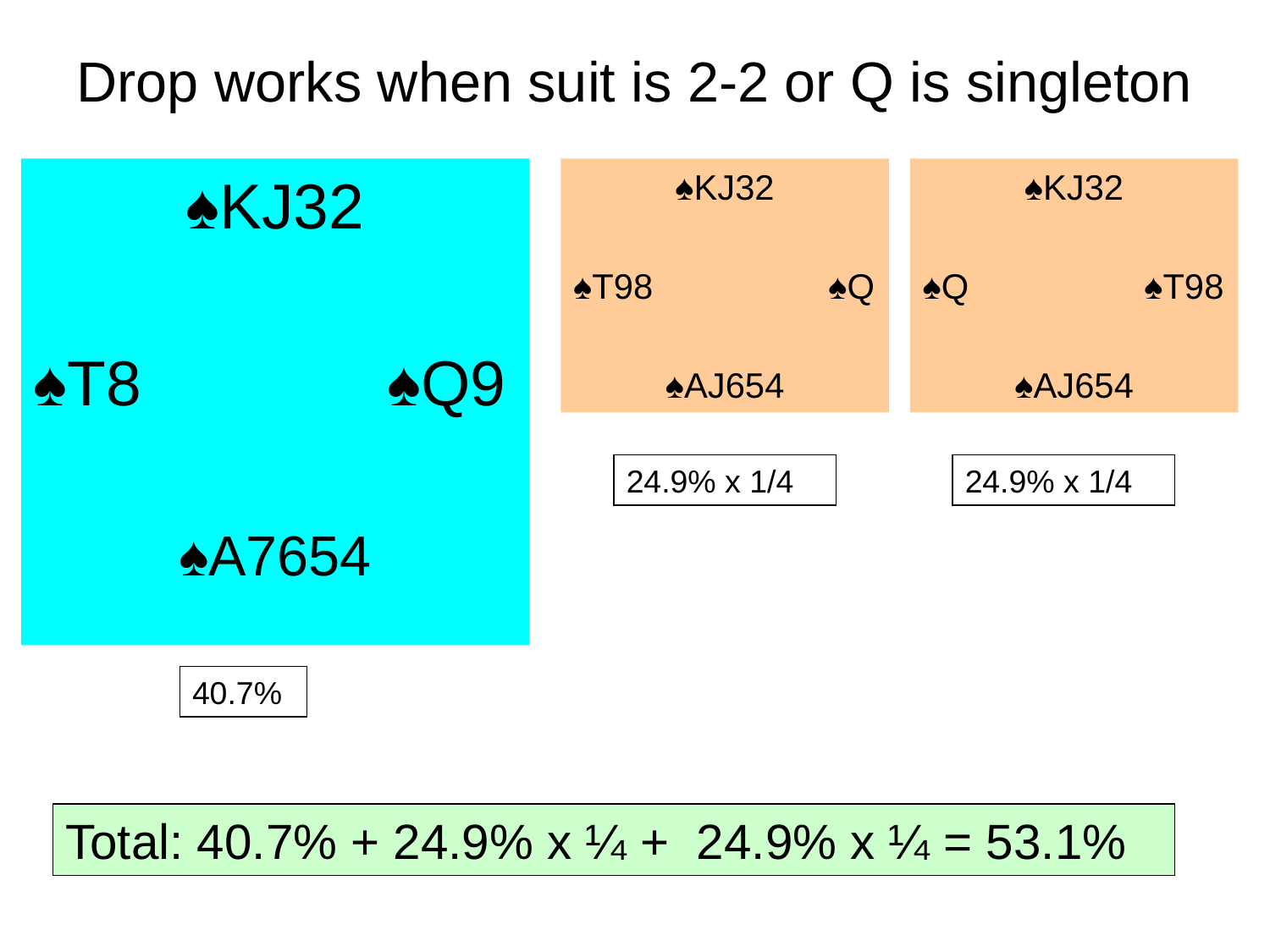

# Drop works when suit is 2-2 or Q is singleton
♠KJ32

♠T8              ♠Q9

♠A7654
♠KJ32

♠T98                  ♠Q

♠AJ654
♠KJ32

♠Q                  ♠T98

♠AJ654
24.9% x 1/4
24.9% x 1/4
40.7%
Total: 40.7% + 24.9% x ¼ +  24.9% x ¼ = 53.1%